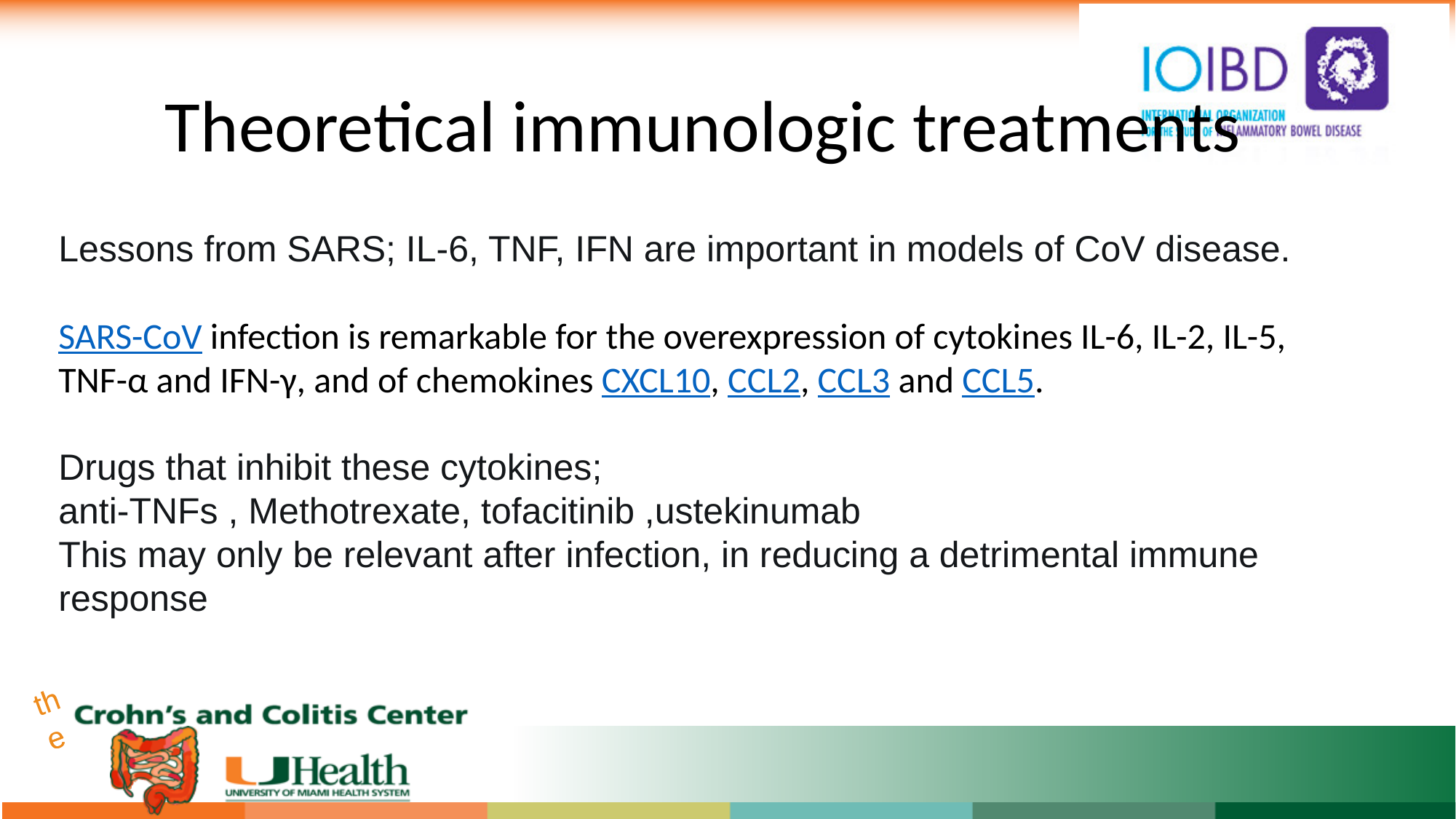

# Theoretical immunologic treatments

Lessons from SARS; IL-6, TNF, IFN are important in models of CoV disease.

SARS-CoV infection is remarkable for the overexpression of cytokines IL-6, IL-2, IL-5, TNF-α and IFN-γ, and of chemokines CXCL10, CCL2, CCL3 and CCL5.

Drugs that inhibit these cytokines;
anti-TNFs , Methotrexate, tofacitinib ,ustekinumab
This may only be relevant after infection, in reducing a detrimental immune response